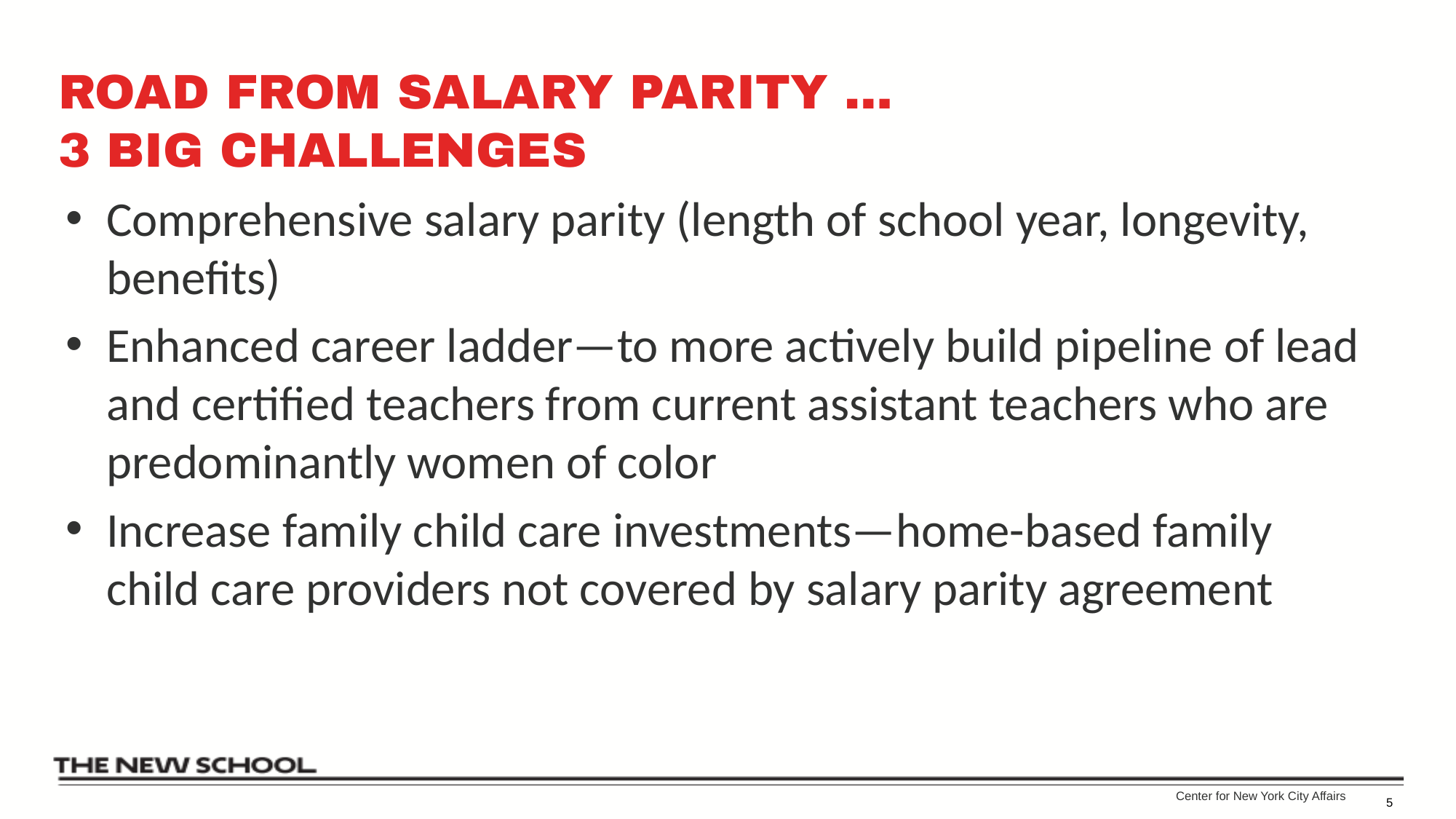

# Road from salary parity … 3 big challenges
Comprehensive salary parity (length of school year, longevity, benefits)
Enhanced career ladder—to more actively build pipeline of lead and certified teachers from current assistant teachers who are predominantly women of color
Increase family child care investments—home-based family child care providers not covered by salary parity agreement
Center for New York City Affairs
5